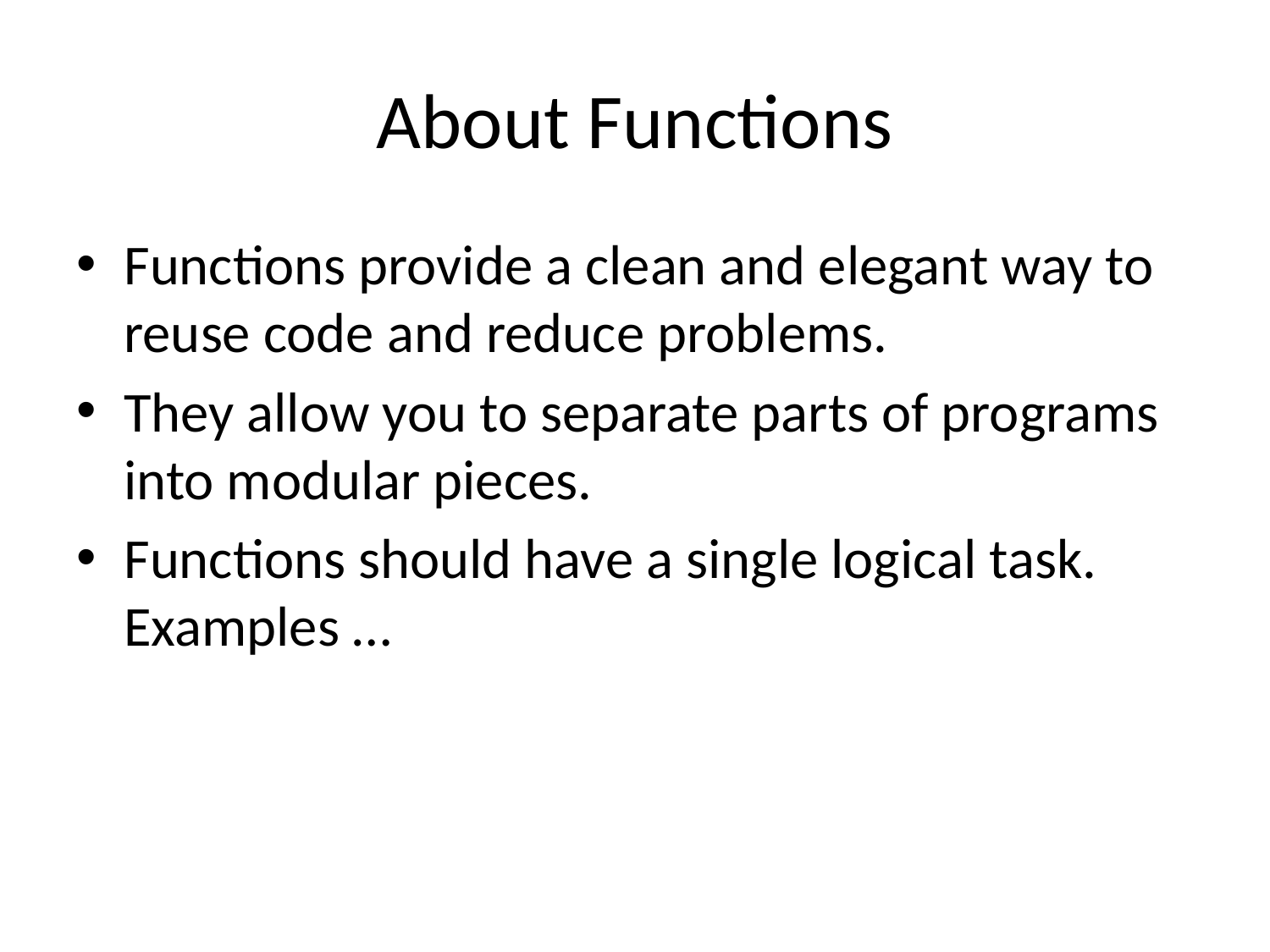

# About Functions
Functions provide a clean and elegant way to reuse code and reduce problems.
They allow you to separate parts of programs into modular pieces.
Functions should have a single logical task. Examples …